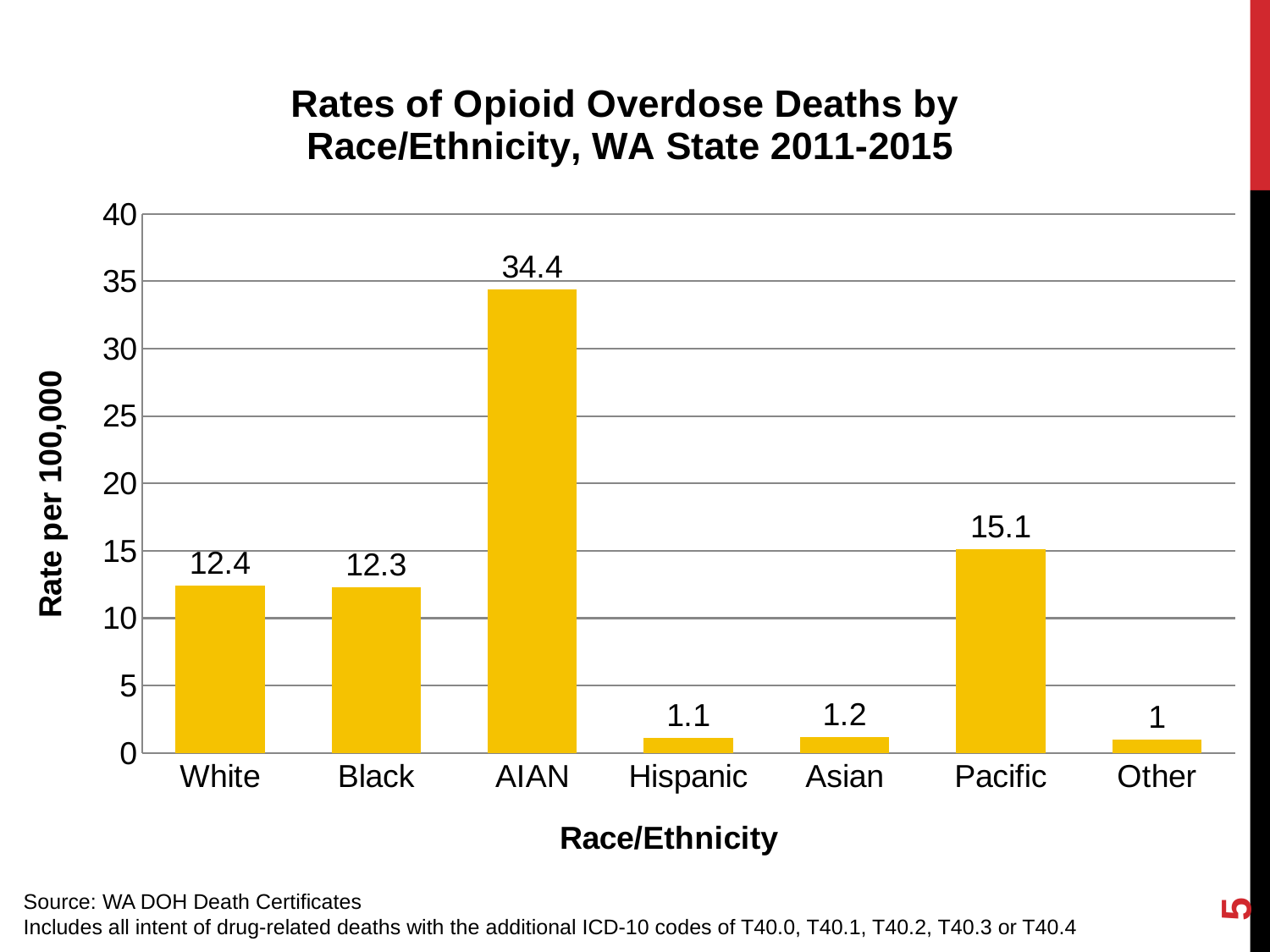

### Chart: Rates of Opioid Overdose Deaths by
Race/Ethnicity, WA State 2011-2015

| Category |  |
|---|---|
| White | 12.4 |
| Black | 12.3 |
| AIAN | 34.4 |
| Hispanic | 1.1 |
| Asian | 1.2 |
| Pacific | 15.1 |
| Other | 1.0 |
5
Source: WA DOH Death Certificates
Includes all intent of drug-related deaths with the additional ICD-10 codes of T40.0, T40.1, T40.2, T40.3 or T40.4